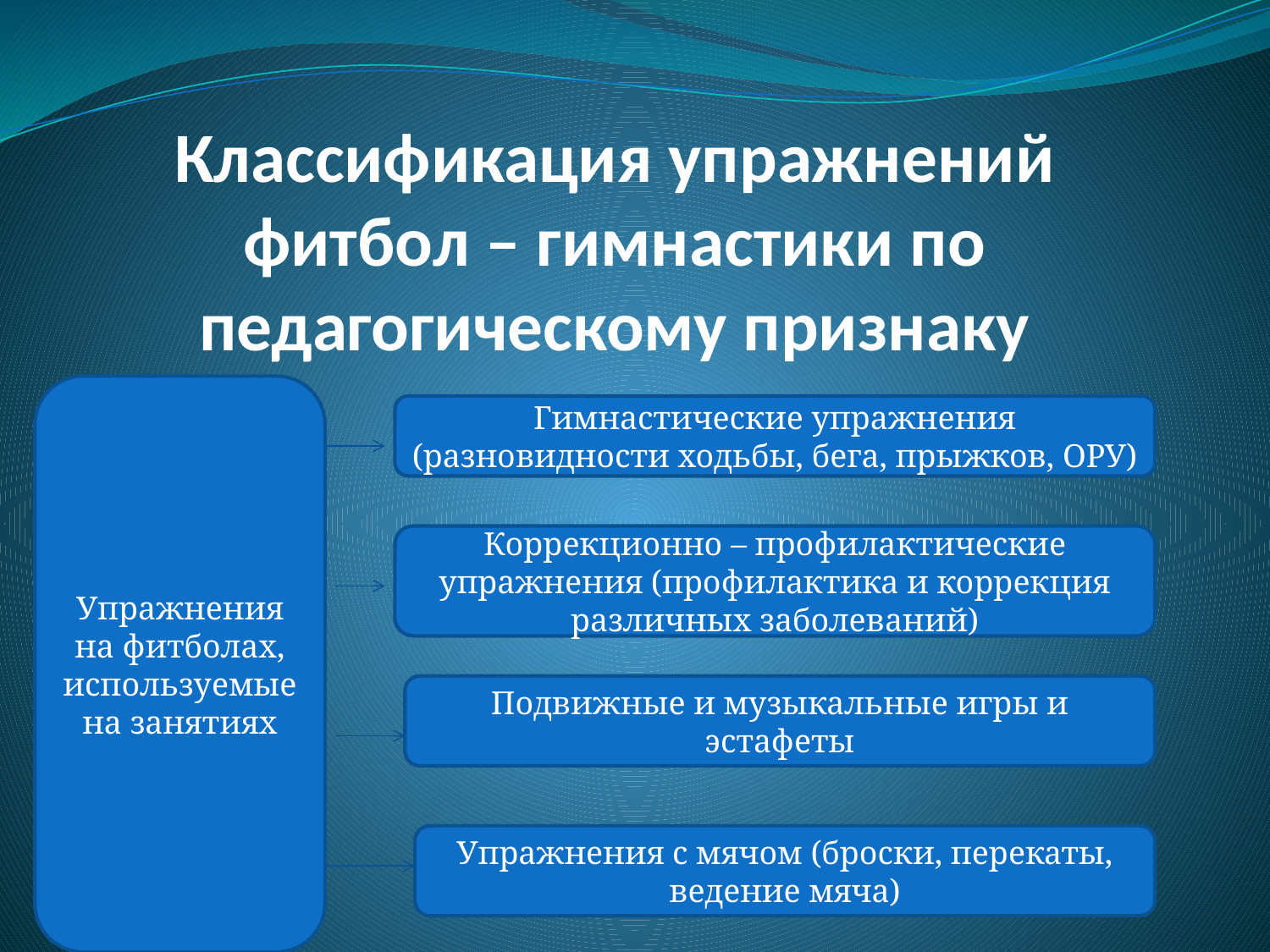

# Классификация упражнений фитбол – гимнастики по педагогическому признаку

Упражнения на фитболах, используемые на занятиях
Гимнастические упражнения (разновидности ходьбы, бега, прыжков, ОРУ)
Коррекционно – профилактические упражнения (профилактика и коррекция различных заболеваний)
Подвижные и музыкальные игры и эстафеты
Упражнения с мячом (броски, перекаты, ведение мяча)